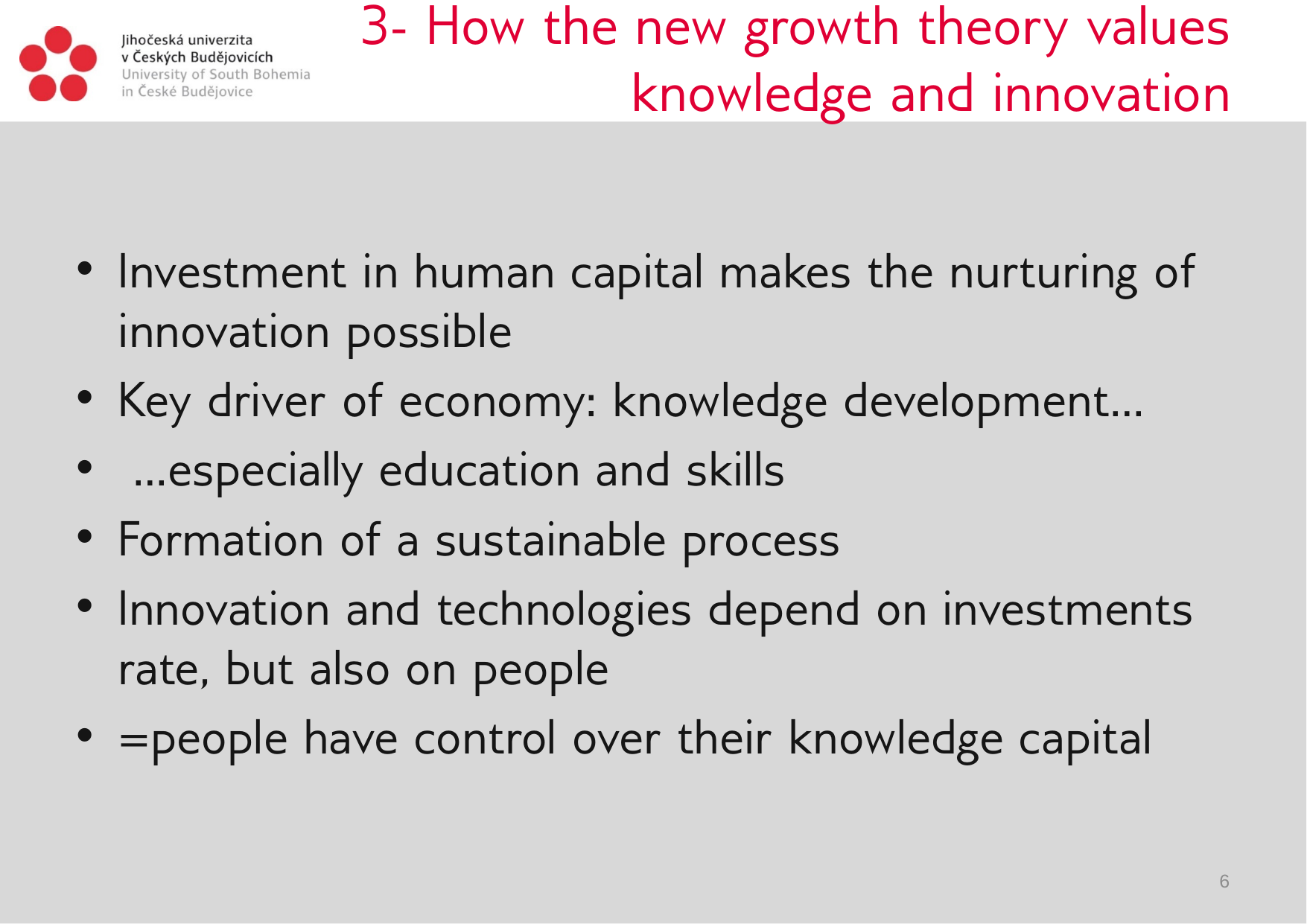

# 3- How the new growth theory values knowledge and innovation

Investment in human capital makes the nurturing of  innovation possible
Key driver of economy: knowledge development…
 …especially education and skills
Formation of a sustainable process
Innovation and technologies depend on investments rate, but also on people
=people have control over their knowledge capital
6